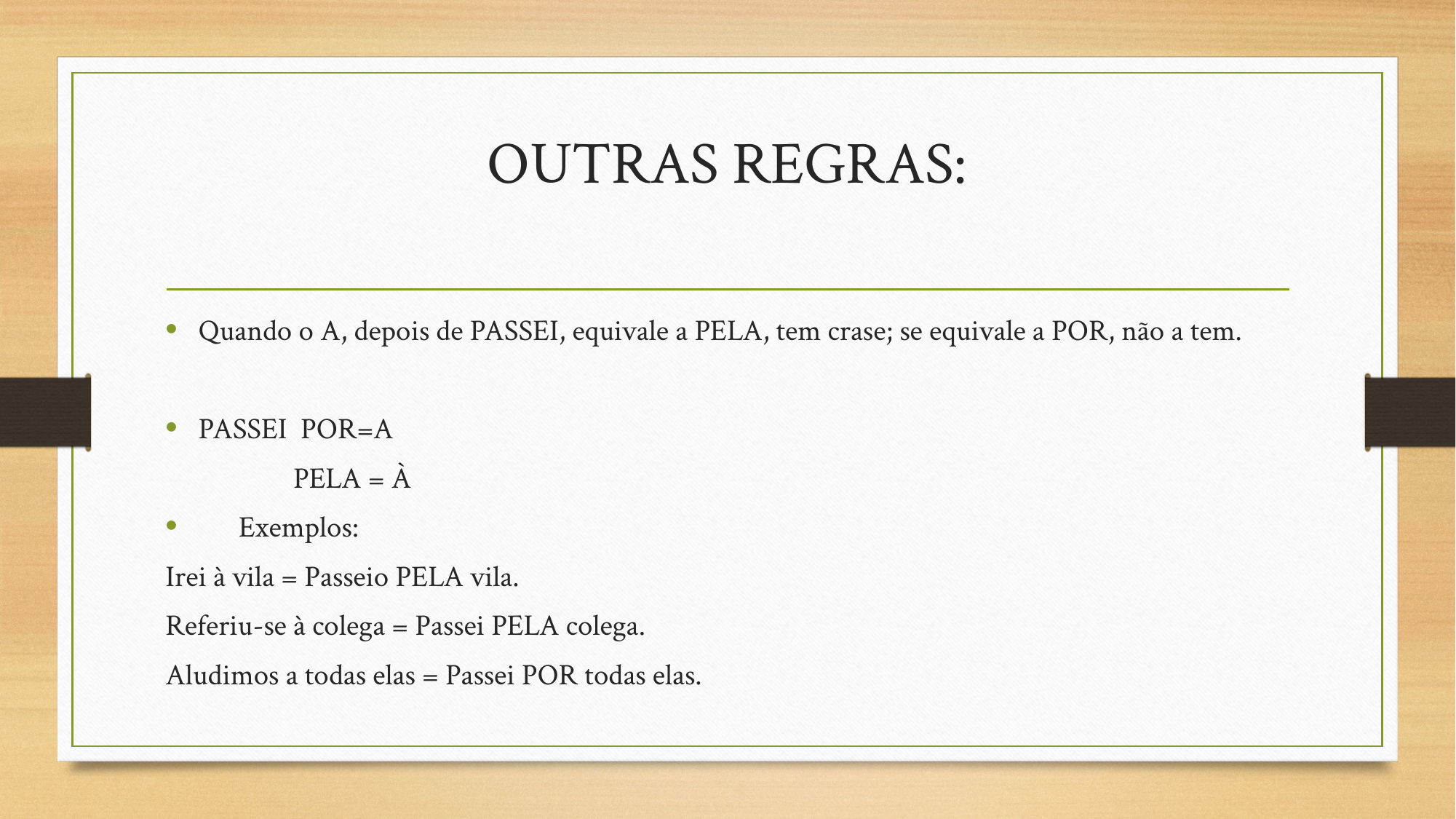

# OUTRAS REGRAS:
Quando o A, depois de PASSEI, equivale a PELA, tem crase; se equivale a POR, não a tem.

PASSEI  POR=A
                   PELA = À
      Exemplos:
Irei à vila = Passeio PELA vila.
Referiu-se à colega = Passei PELA colega.
Aludimos a todas elas = Passei POR todas elas.